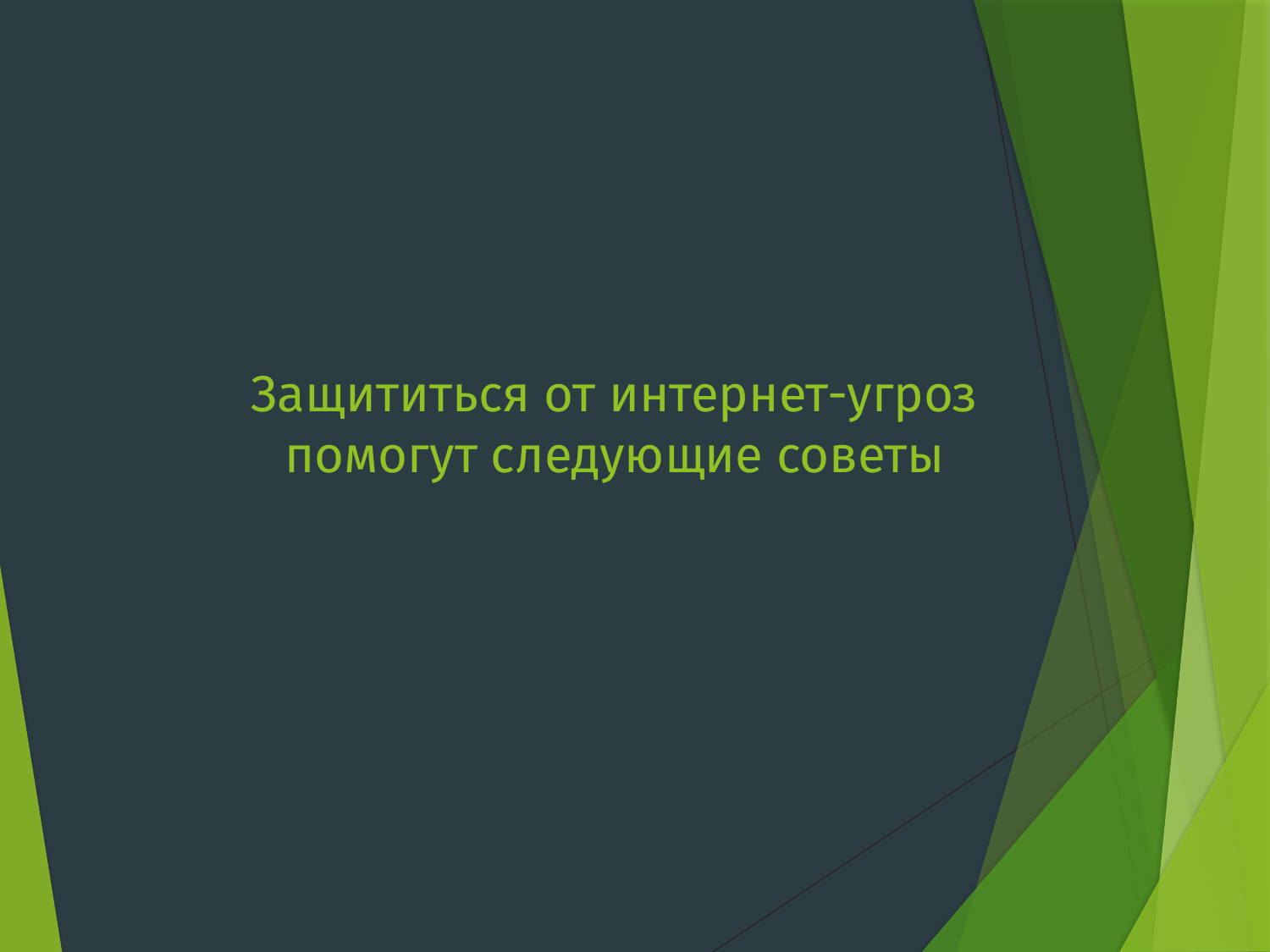

# Защититься от интернет-угроз помогут следующие советы